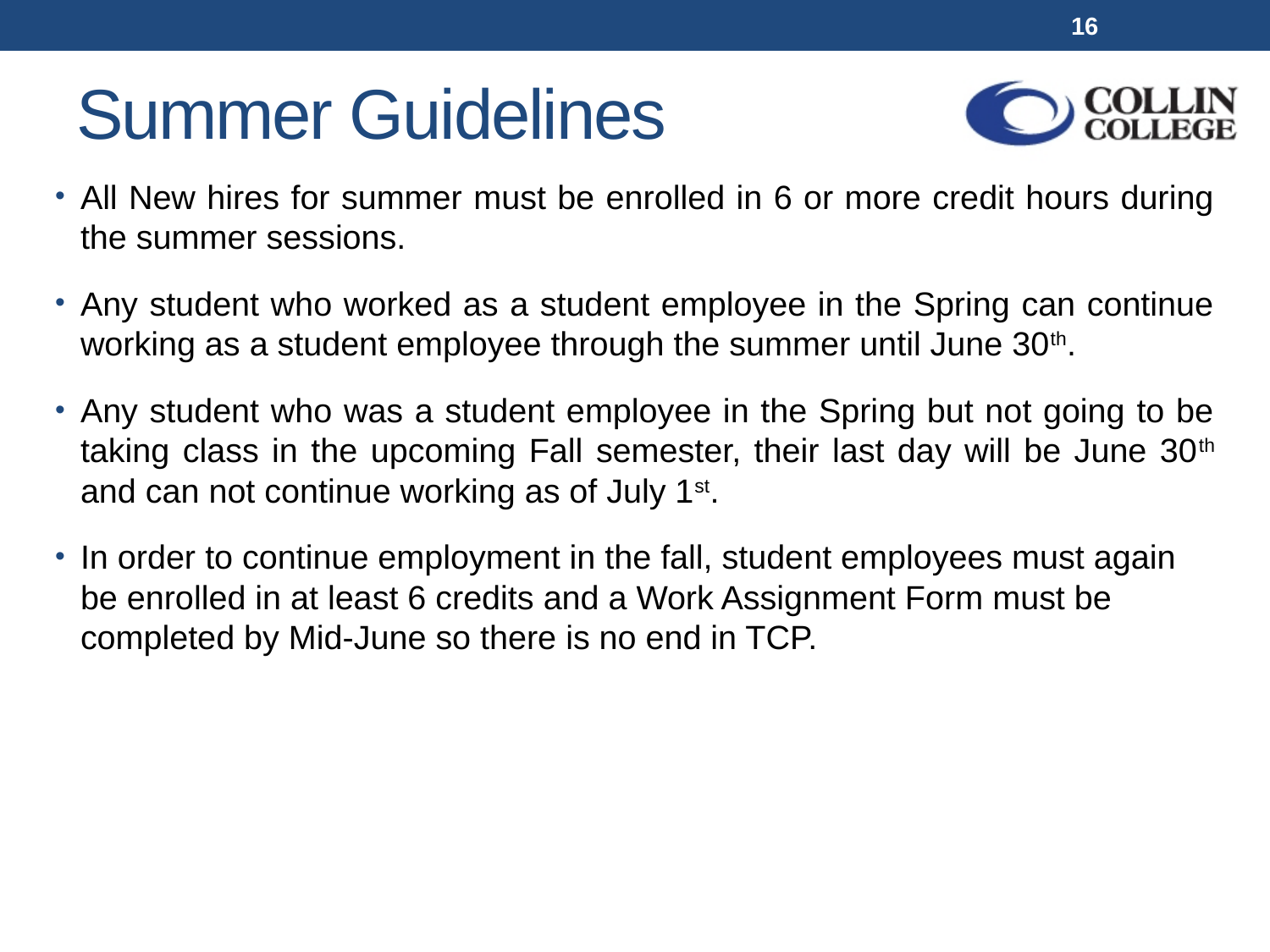

16
# Summer Guidelines
All New hires for summer must be enrolled in 6 or more credit hours during the summer sessions.

Any student who worked as a student employee in the Spring can continue working as a student employee through the summer until June 30th.

Any student who was a student employee in the Spring but not going to be taking class in the upcoming Fall semester, their last day will be June 30th and can not continue working as of July 1st.

In order to continue employment in the fall, student employees must again be enrolled in at least 6 credits and a Work Assignment Form must be completed by Mid-June so there is no end in TCP.